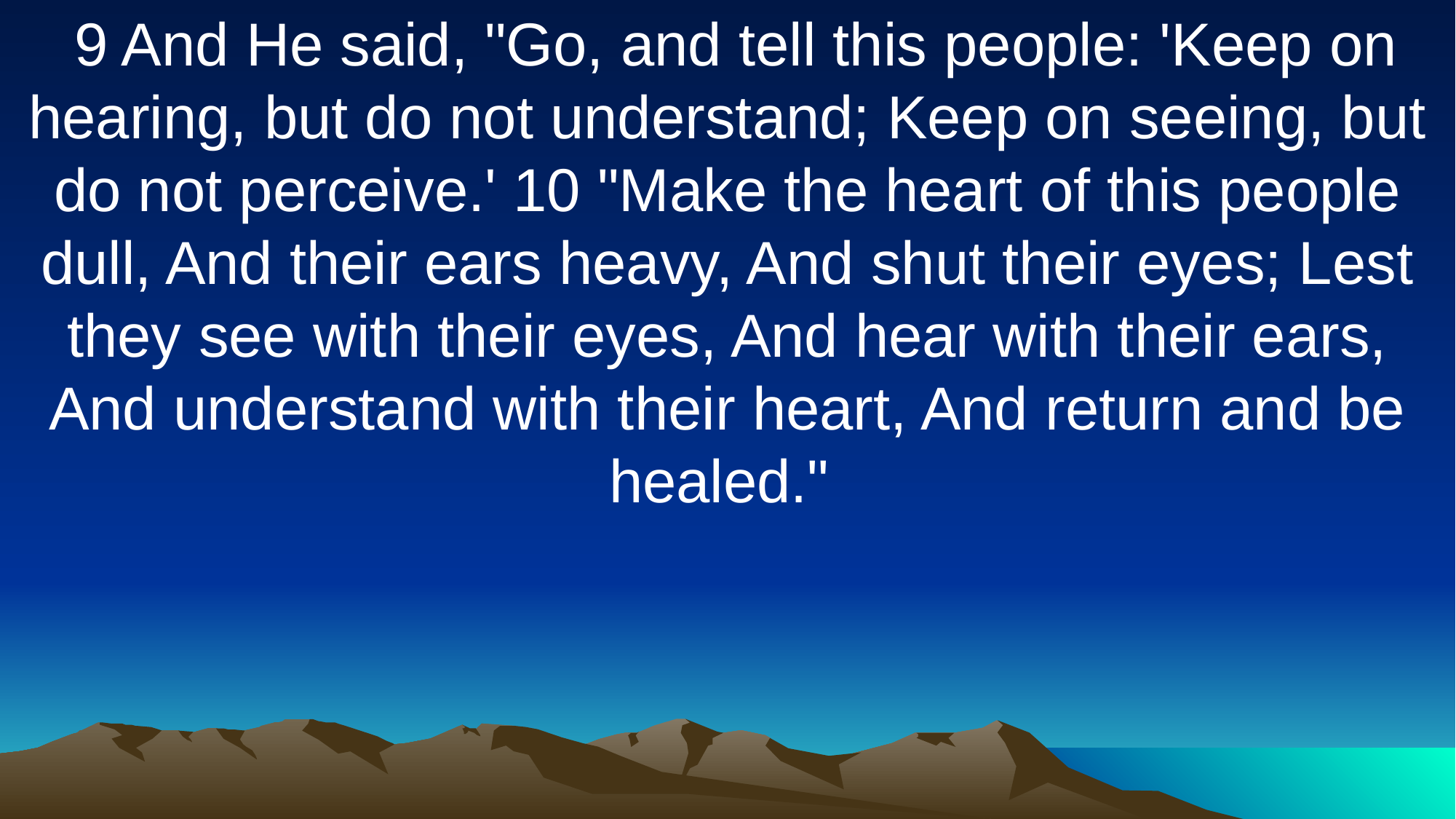

9 And He said, "Go, and tell this people: 'Keep on hearing, but do not understand; Keep on seeing, but do not perceive.' 10 "Make the heart of this people dull, And their ears heavy, And shut their eyes; Lest they see with their eyes, And hear with their ears, And understand with their heart, And return and be healed."